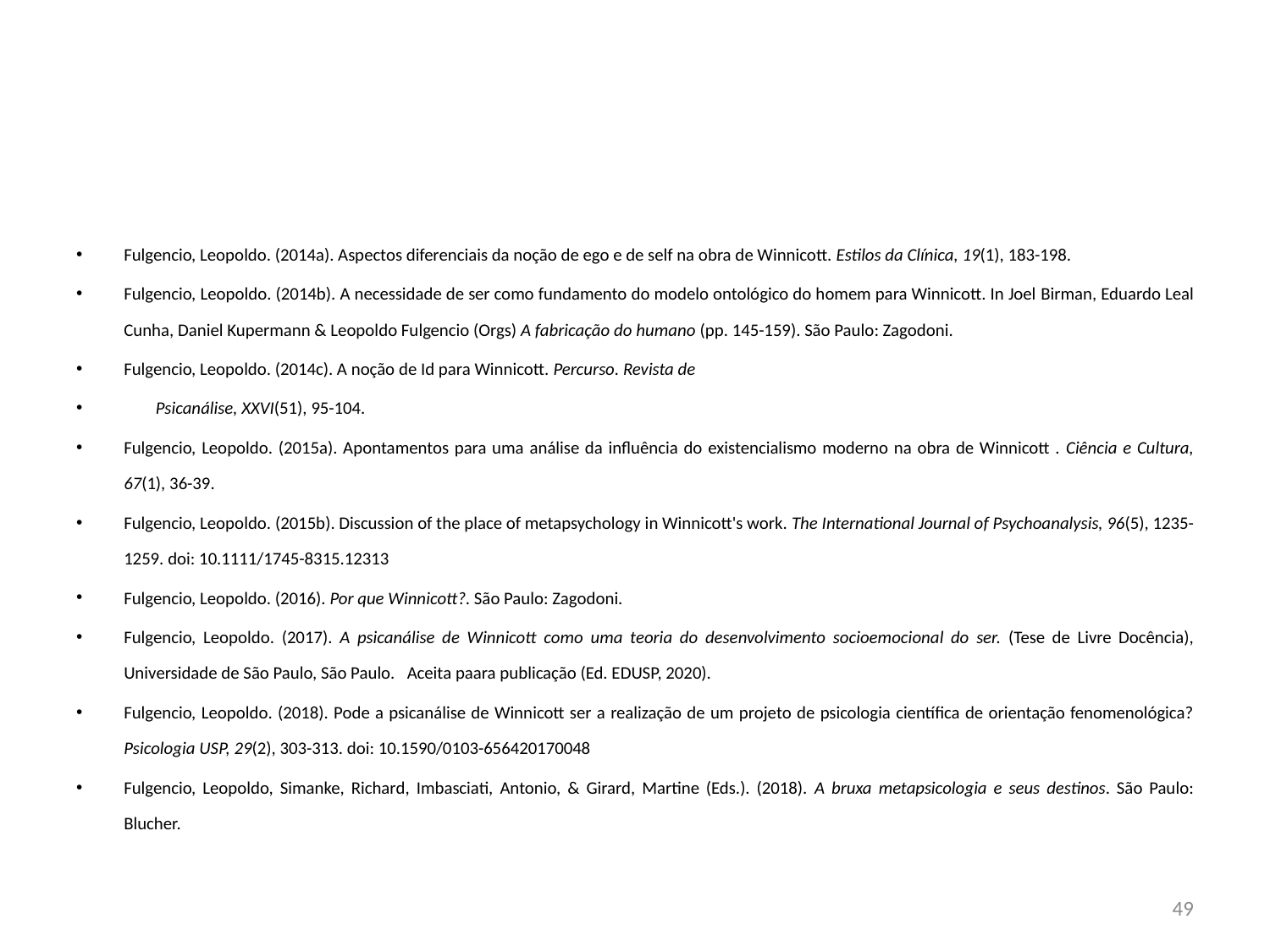

#
Fulgencio, Leopoldo. (2014a). Aspectos diferenciais da noção de ego e de self na obra de Winnicott. Estilos da Clínica, 19(1), 183-198.
Fulgencio, Leopoldo. (2014b). A necessidade de ser como fundamento do modelo ontológico do homem para Winnicott. In Joel Birman, Eduardo Leal Cunha, Daniel Kupermann & Leopoldo Fulgencio (Orgs) A fabricação do humano (pp. 145-159). São Paulo: Zagodoni.
Fulgencio, Leopoldo. (2014c). A noção de Id para Winnicott. Percurso. Revista de
	Psicanálise, XXVI(51), 95-104.
Fulgencio, Leopoldo. (2015a). Apontamentos para uma análise da influência do existencialismo moderno na obra de Winnicott . Ciência e Cultura, 67(1), 36-39.
Fulgencio, Leopoldo. (2015b). Discussion of the place of metapsychology in Winnicott's work. The International Journal of Psychoanalysis, 96(5), 1235-1259. doi: 10.1111/1745-8315.12313
Fulgencio, Leopoldo. (2016). Por que Winnicott?. São Paulo: Zagodoni.
Fulgencio, Leopoldo. (2017). A psicanálise de Winnicott como uma teoria do desenvolvimento socioemocional do ser. (Tese de Livre Docência), Universidade de São Paulo, São Paulo.   Aceita paara publicação (Ed. EDUSP, 2020).
Fulgencio, Leopoldo. (2018). Pode a psicanálise de Winnicott ser a realização de um projeto de psicologia científica de orientação fenomenológica? Psicologia USP, 29(2), 303-313. doi: 10.1590/0103-656420170048
Fulgencio, Leopoldo, Simanke, Richard, Imbasciati, Antonio, & Girard, Martine (Eds.). (2018). A bruxa metapsicologia e seus destinos. São Paulo: Blucher.

49